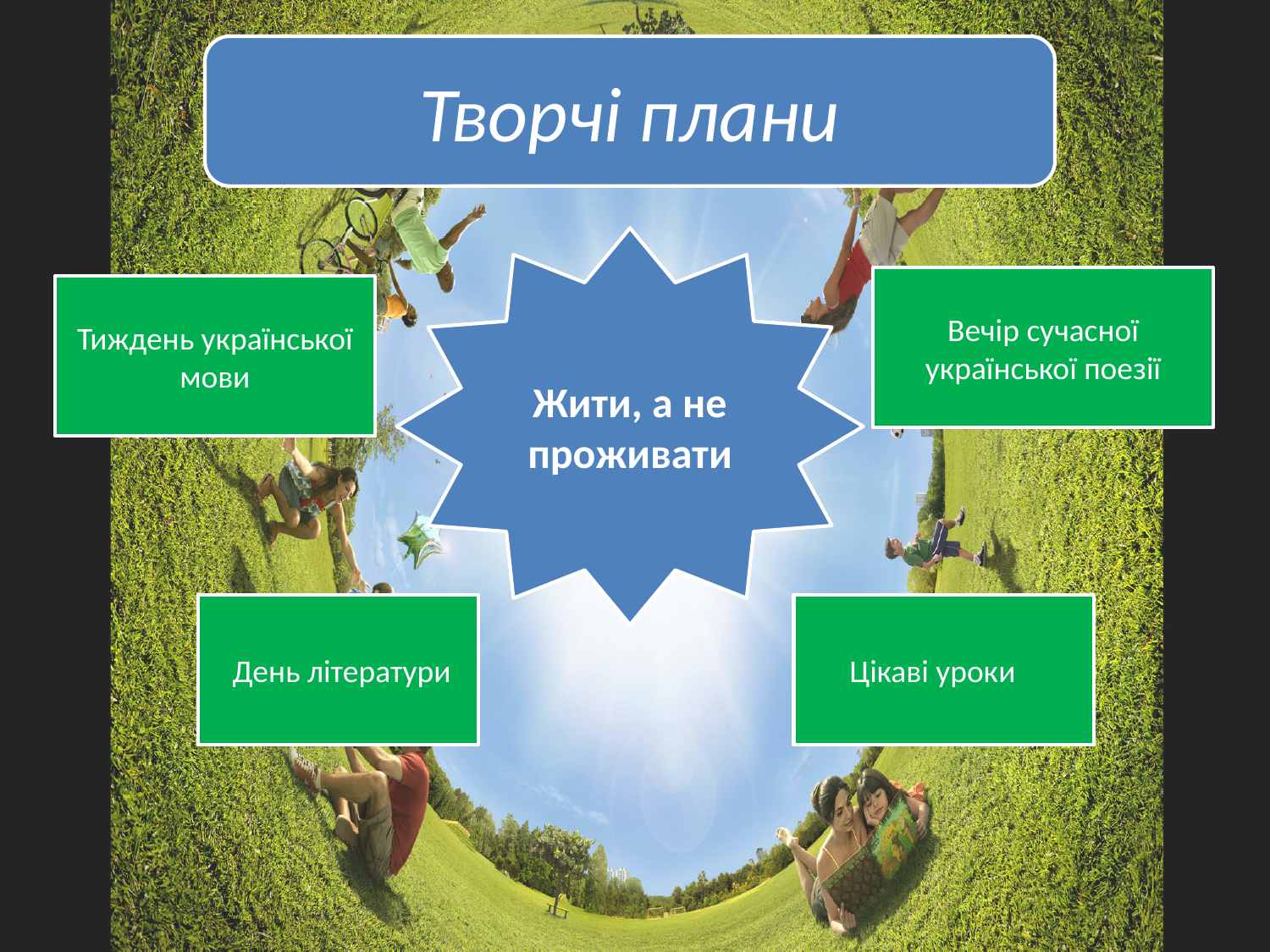

Творчі плани
Жити, а не проживати
Вечір сучасної
української поезії
Тиждень української
мови
   День літератури
      Цікаві уроки